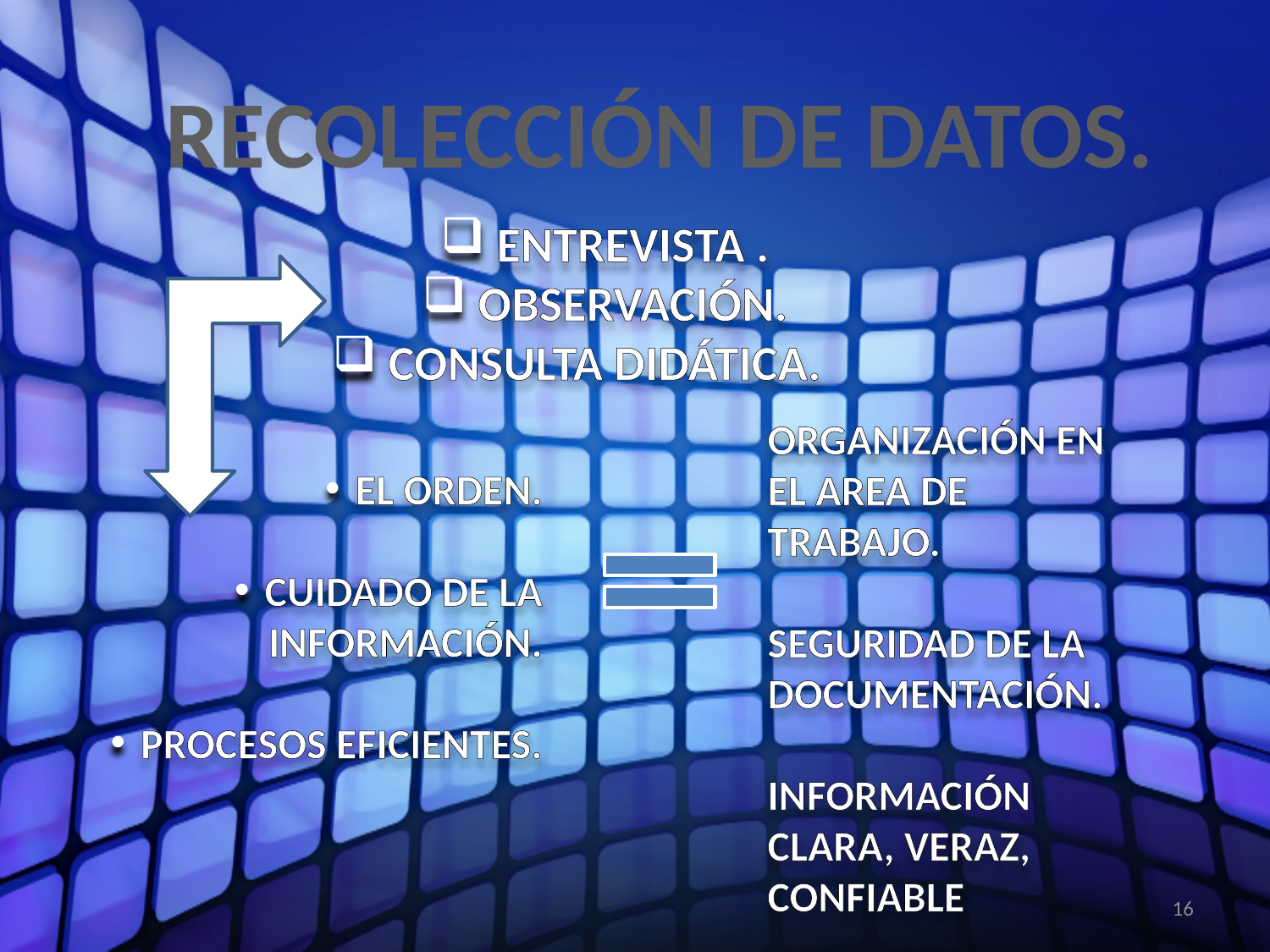

RECOLECCIÓN DE DATOS.
 ENTREVISTA .
 OBSERVACIÓN.
 CONSULTA DIDÁTICA.

ORGANIZACIÓN EN EL AREA DE TRABAJO.

SEGURIDAD DE LA DOCUMENTACIÓN.

INFORMACIÓN CLARA, VERAZ, CONFIABLE
EL ORDEN.

CUIDADO DE LA INFORMACIÓN.

PROCESOS EFICIENTES.

16